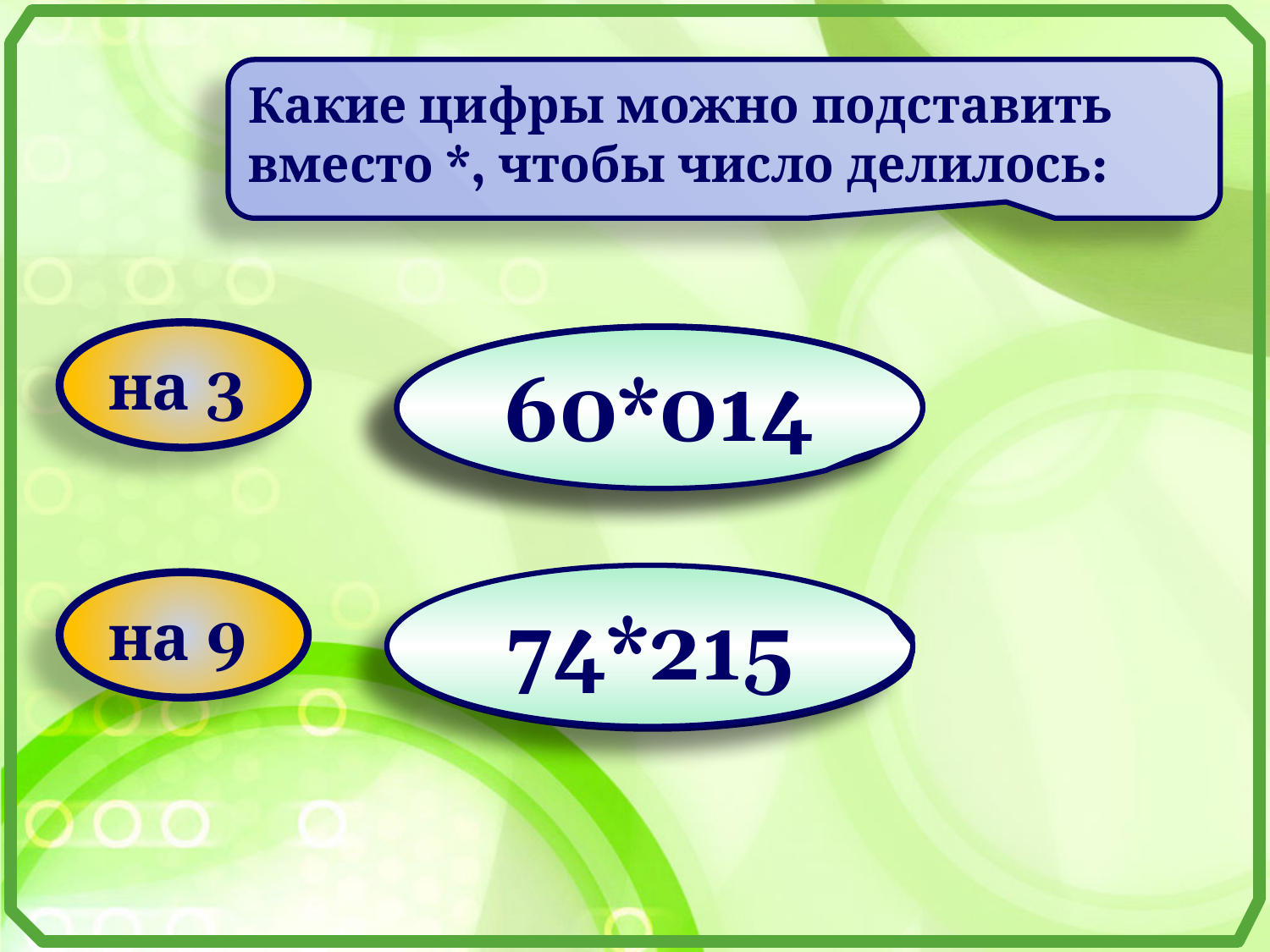

Какие цифры можно подставить вместо *, чтобы число делилось:
на 3
48*690
136*85
60*014
74*215
48*690
на 9